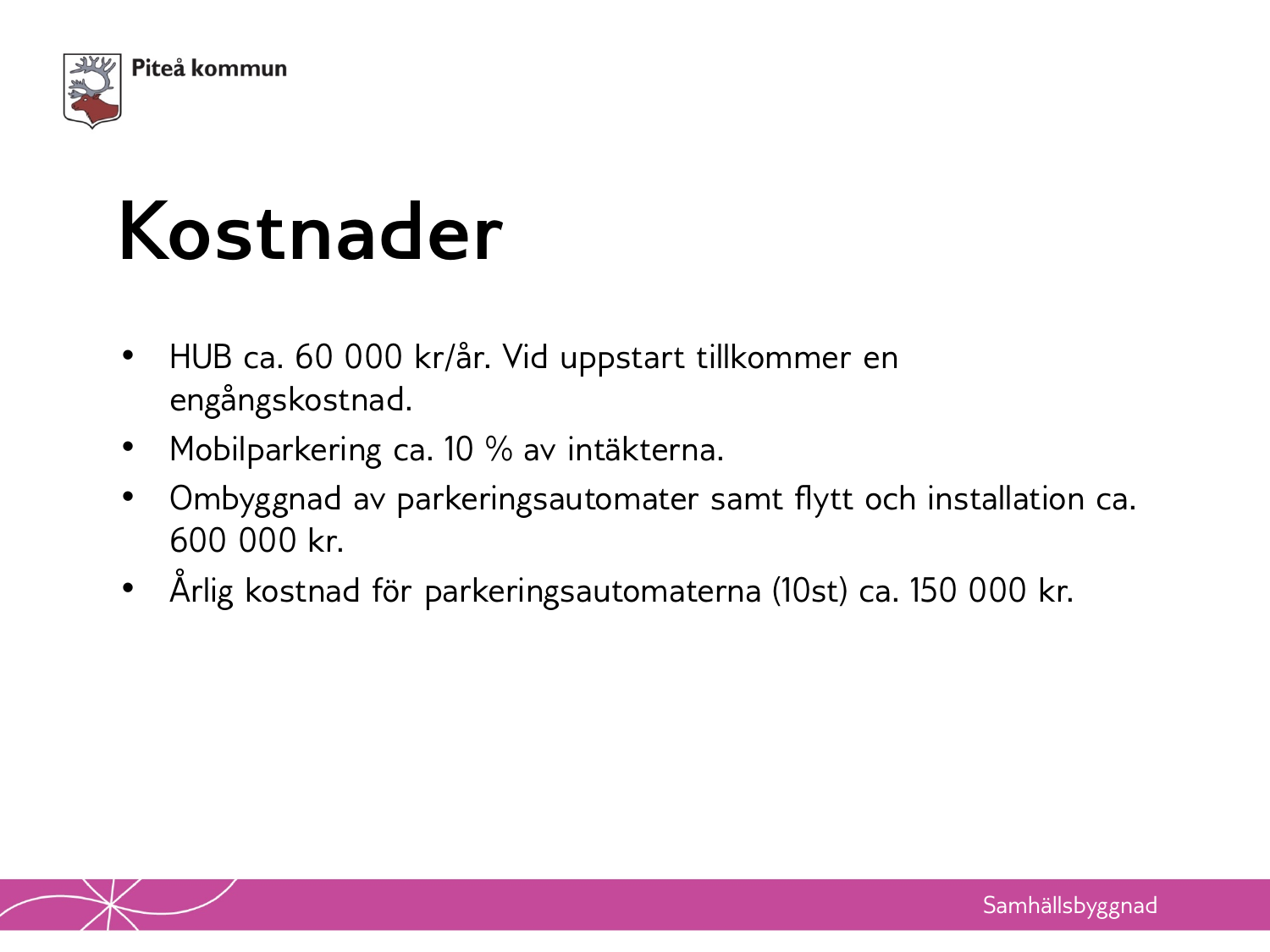

# Kostnader
HUB ca. 60 000 kr/år. Vid uppstart tillkommer en engångskostnad.
Mobilparkering ca. 10 % av intäkterna.
Ombyggnad av parkeringsautomater samt flytt och installation ca. 600 000 kr.
Årlig kostnad för parkeringsautomaterna (10st) ca. 150 000 kr.